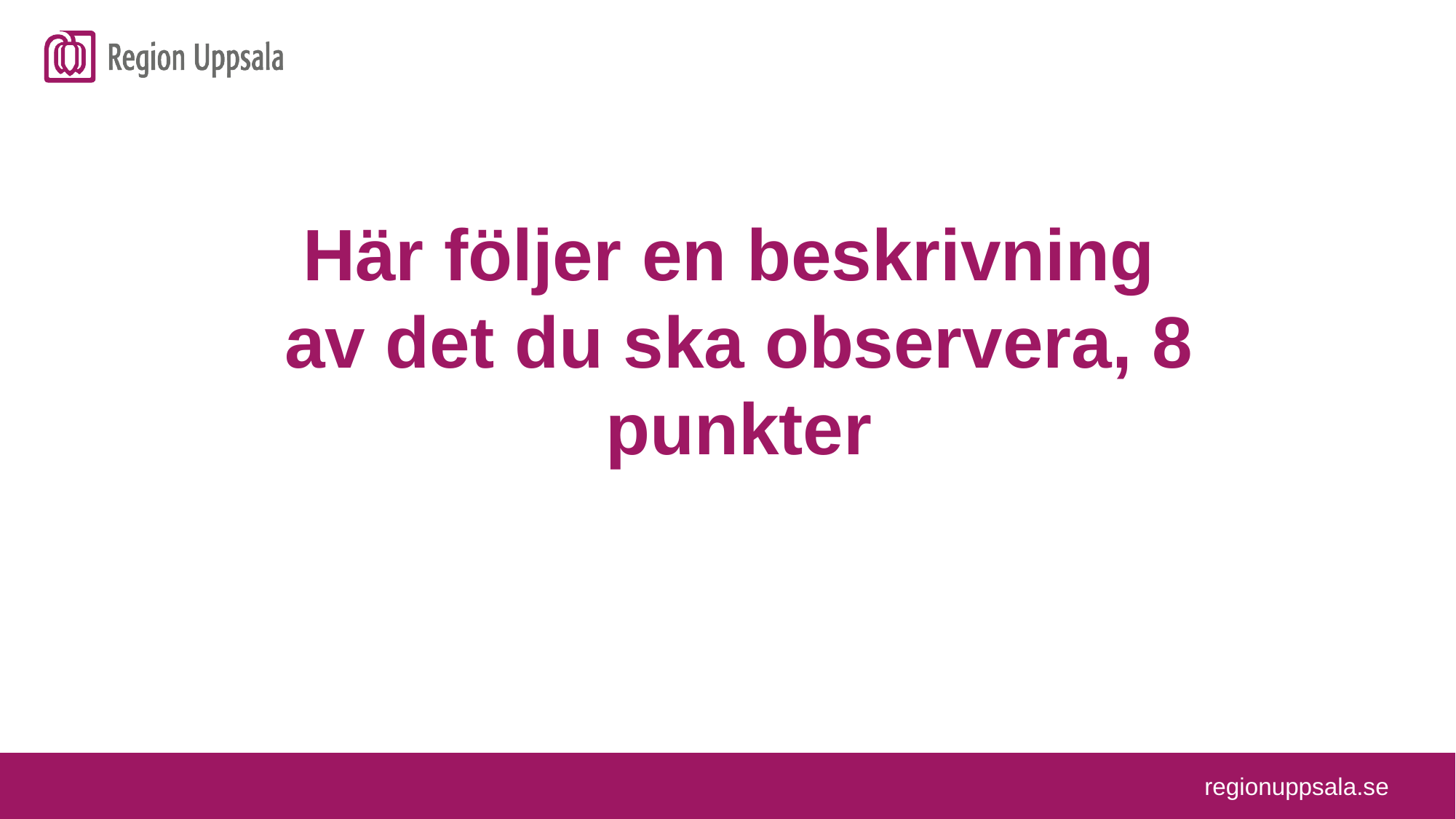

Här följer en beskrivning
av det du ska observera, 8 punkter